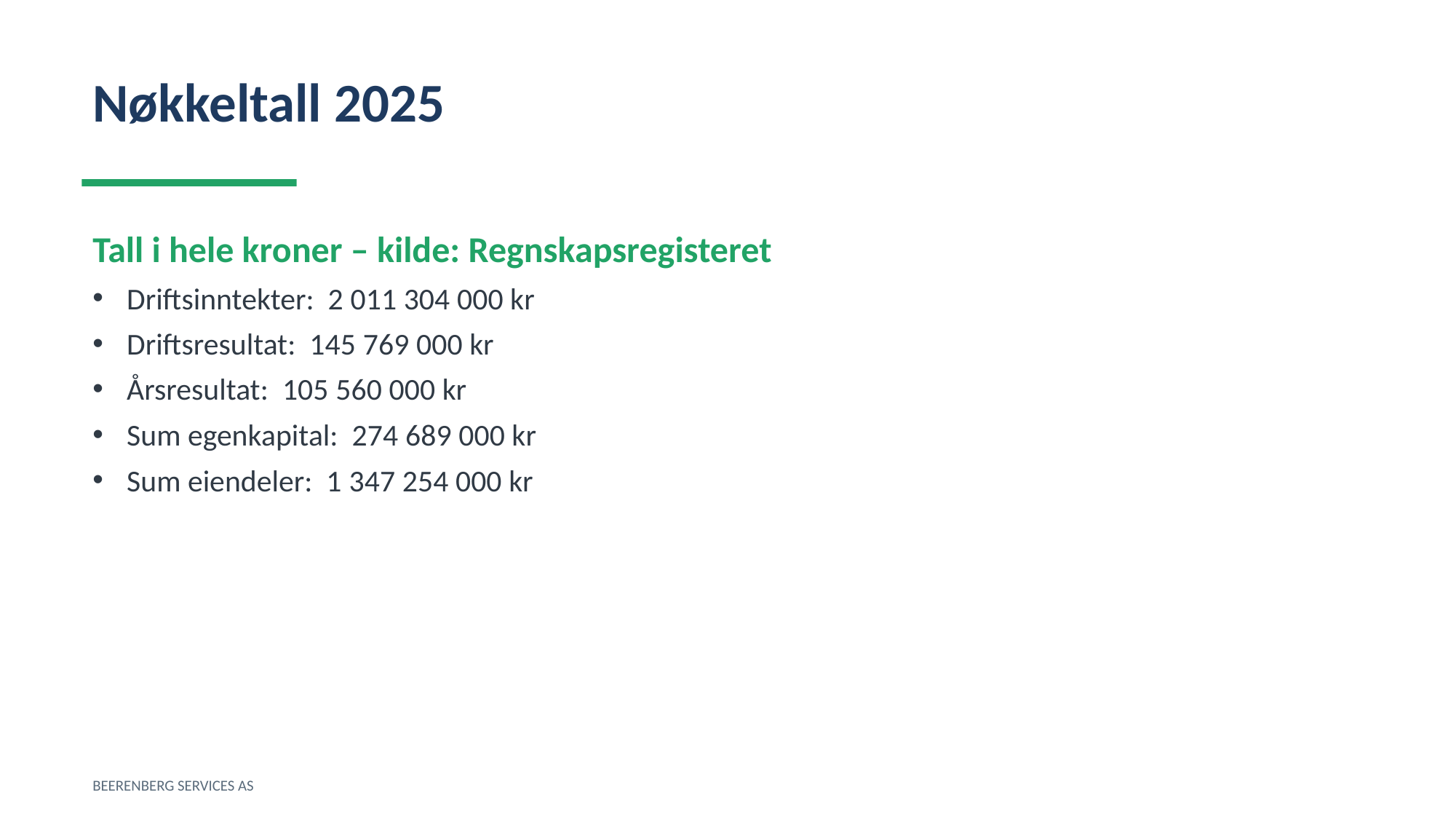

Nøkkeltall 2025

Tall i hele kroner – kilde: Regnskapsregisteret
Driftsinntekter:  2 011 304 000 kr
Driftsresultat:  145 769 000 kr
Årsresultat:  105 560 000 kr
Sum egenkapital:  274 689 000 kr
Sum eiendeler:  1 347 254 000 kr
BEERENBERG SERVICES AS